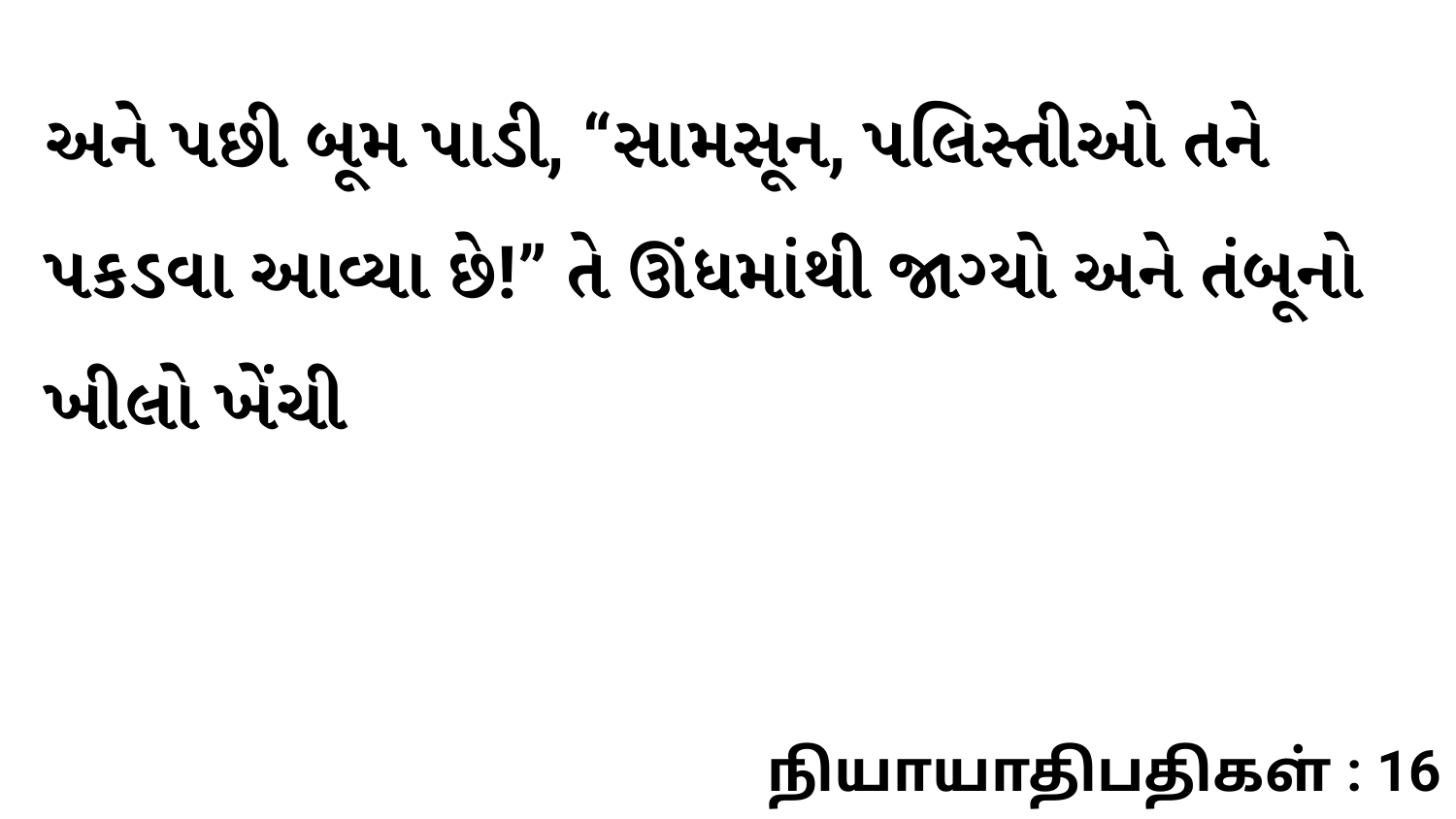

અને પછી બૂમ પાડી, “સામસૂન, પલિસ્તીઓ તને પકડવા આવ્યા છે!” તે ઊંધમાંથી જાગ્યો અને તંબૂનો ખીલો ખેંચી
நியாயாதிபதிகள் : 16